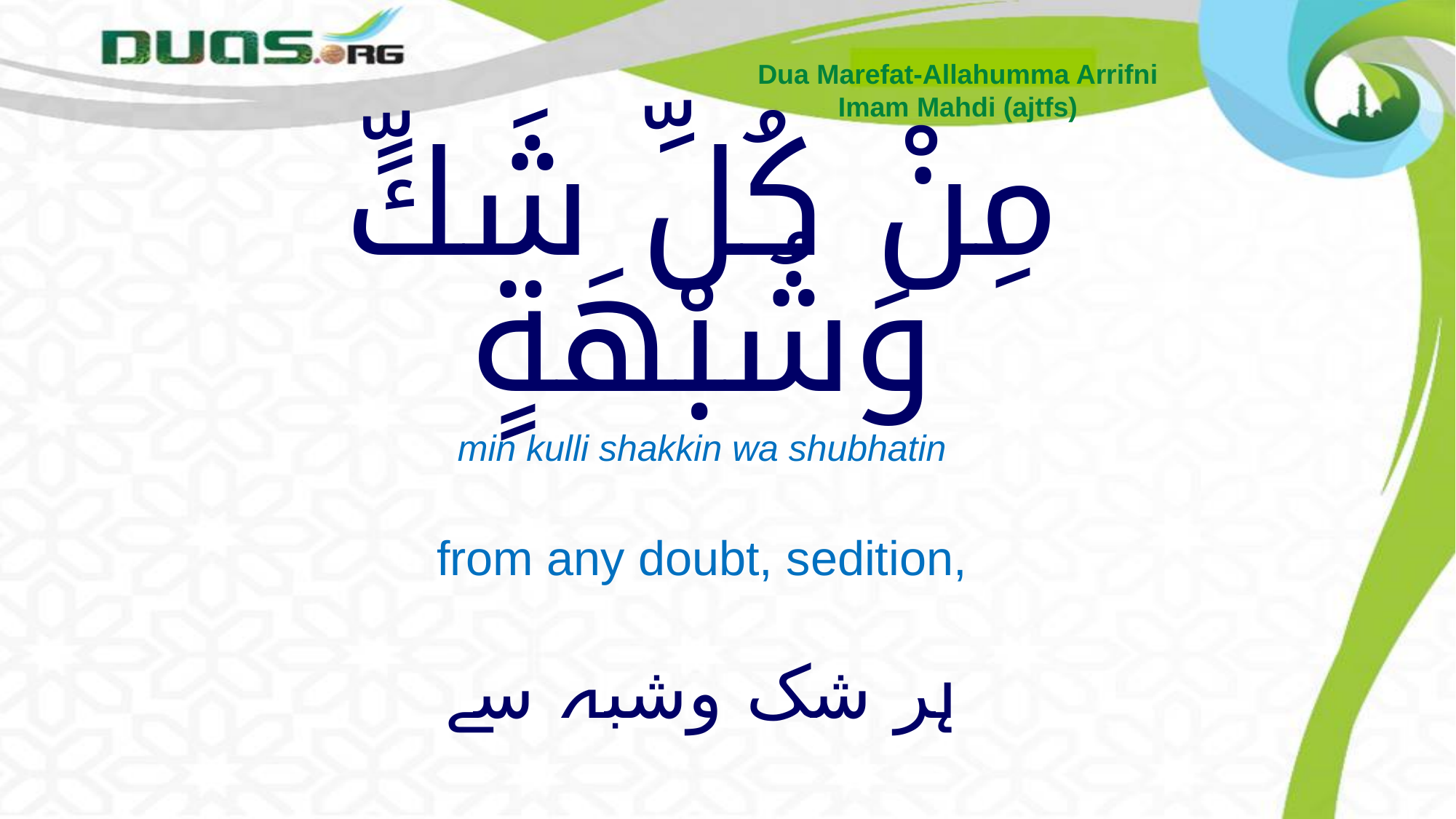

Dua Marefat-Allahumma Arrifni
Imam Mahdi (ajtfs)
# مِنْ كُلِّ شَكٍّ وَشُبْهَةٍ

min kulli shakkin wa shubhatin

from any doubt, sedition,

 ہر شک وشبہ سے